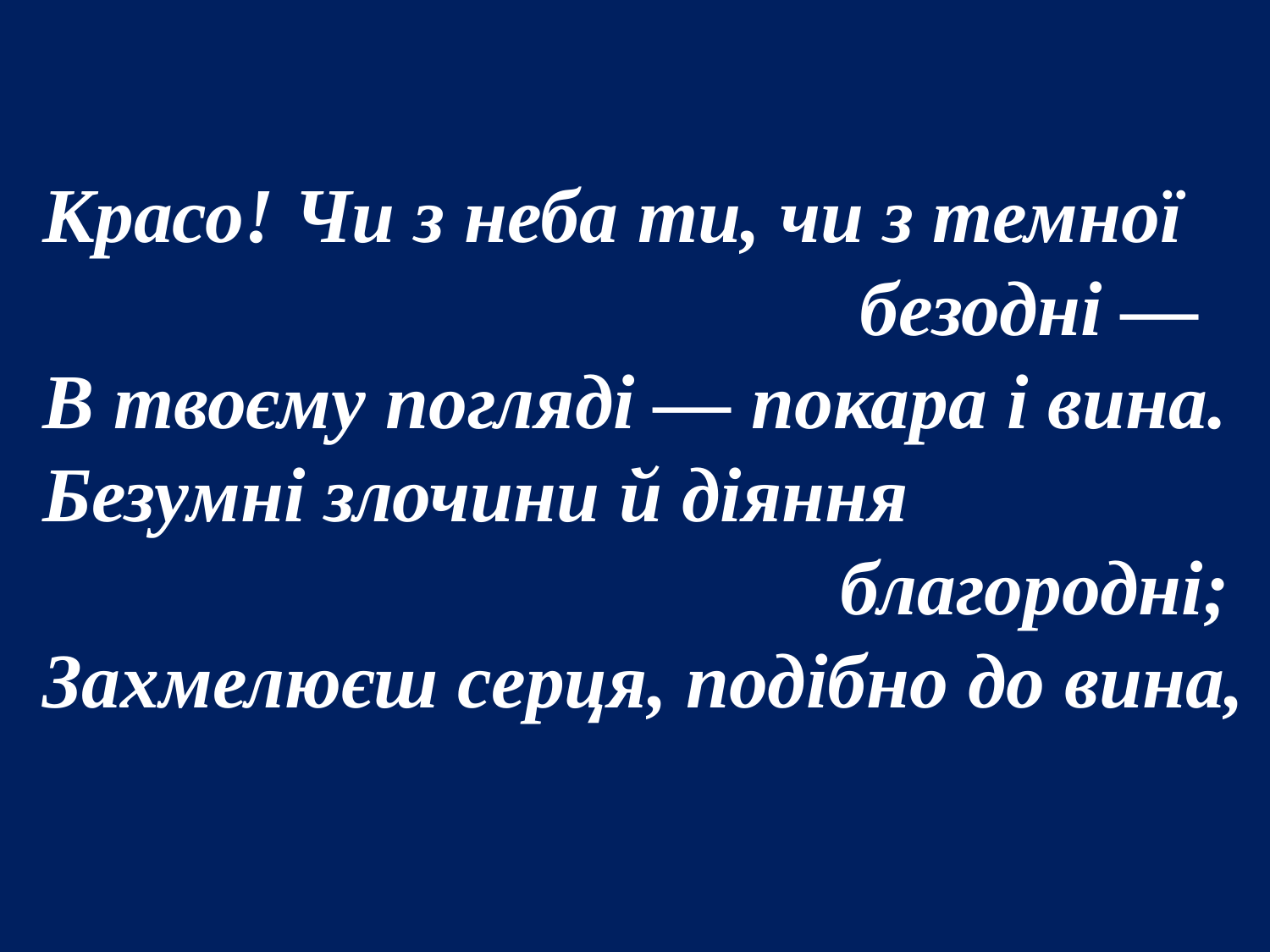

Красо! Чи з неба ти, чи з темної
                                          безодні —
В твоєму погляді — покара і вина.
Безумні злочини й діяння
                                         благородні;
Захмелюєш серця, подібно до вина,